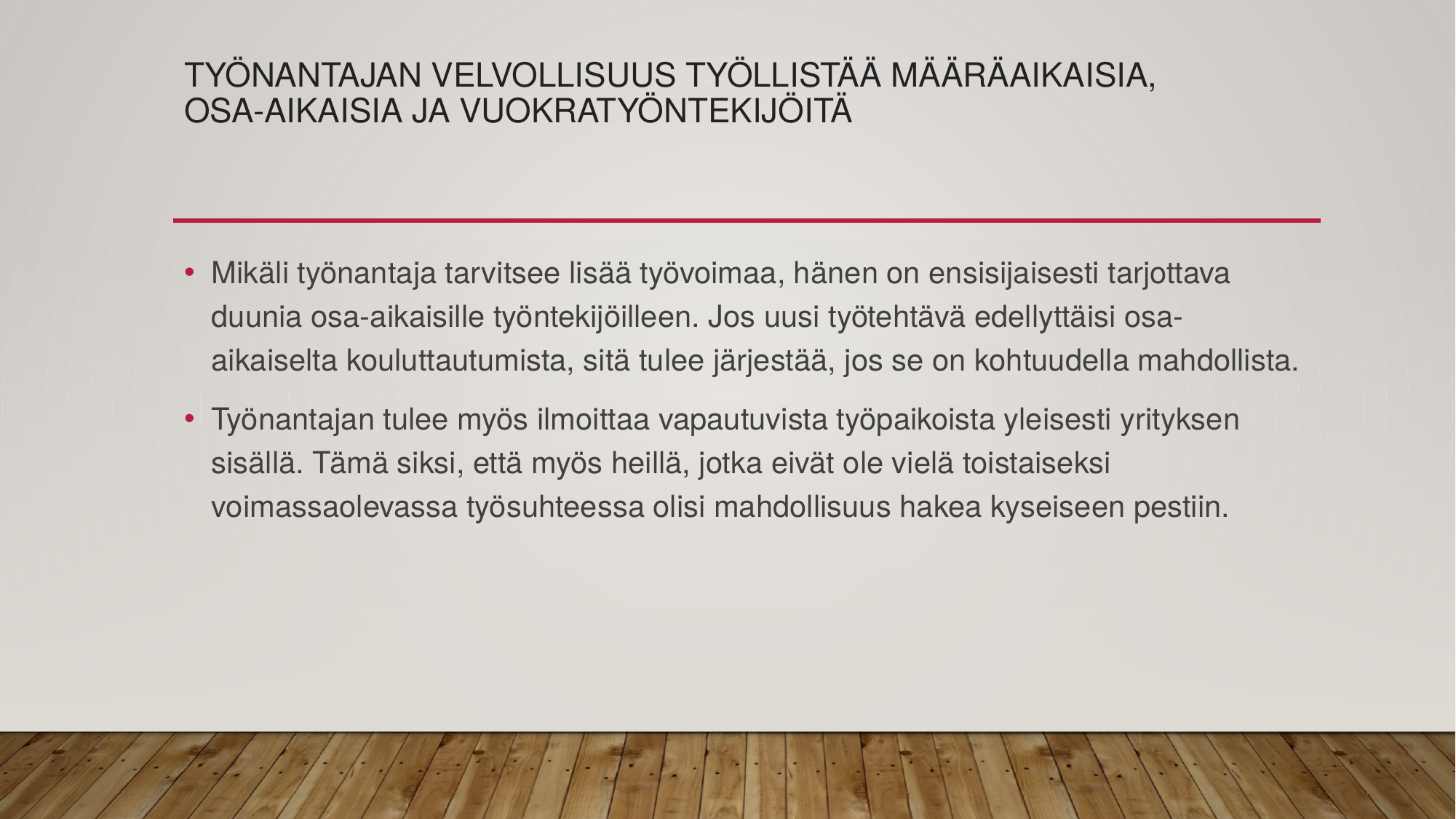

# Työnantajan velvollisuus työllistää määräaikaisia, osa-aikaisia ja vuokratyöntekijöitä
Mikäli työnantaja tarvitsee lisää työvoimaa, hänen on ensisijaisesti tarjottava duunia osa-aikaisille työntekijöilleen. Jos uusi työtehtävä edellyttäisi osa-aikaiselta kouluttautumista, sitä tulee järjestää, jos se on kohtuudella mahdollista.
Työnantajan tulee myös ilmoittaa vapautuvista työpaikoista yleisesti yrityksen sisällä. Tämä siksi, että myös heillä, jotka eivät ole vielä toistaiseksi voimassaolevassa työsuhteessa olisi mahdollisuus hakea kyseiseen pestiin.